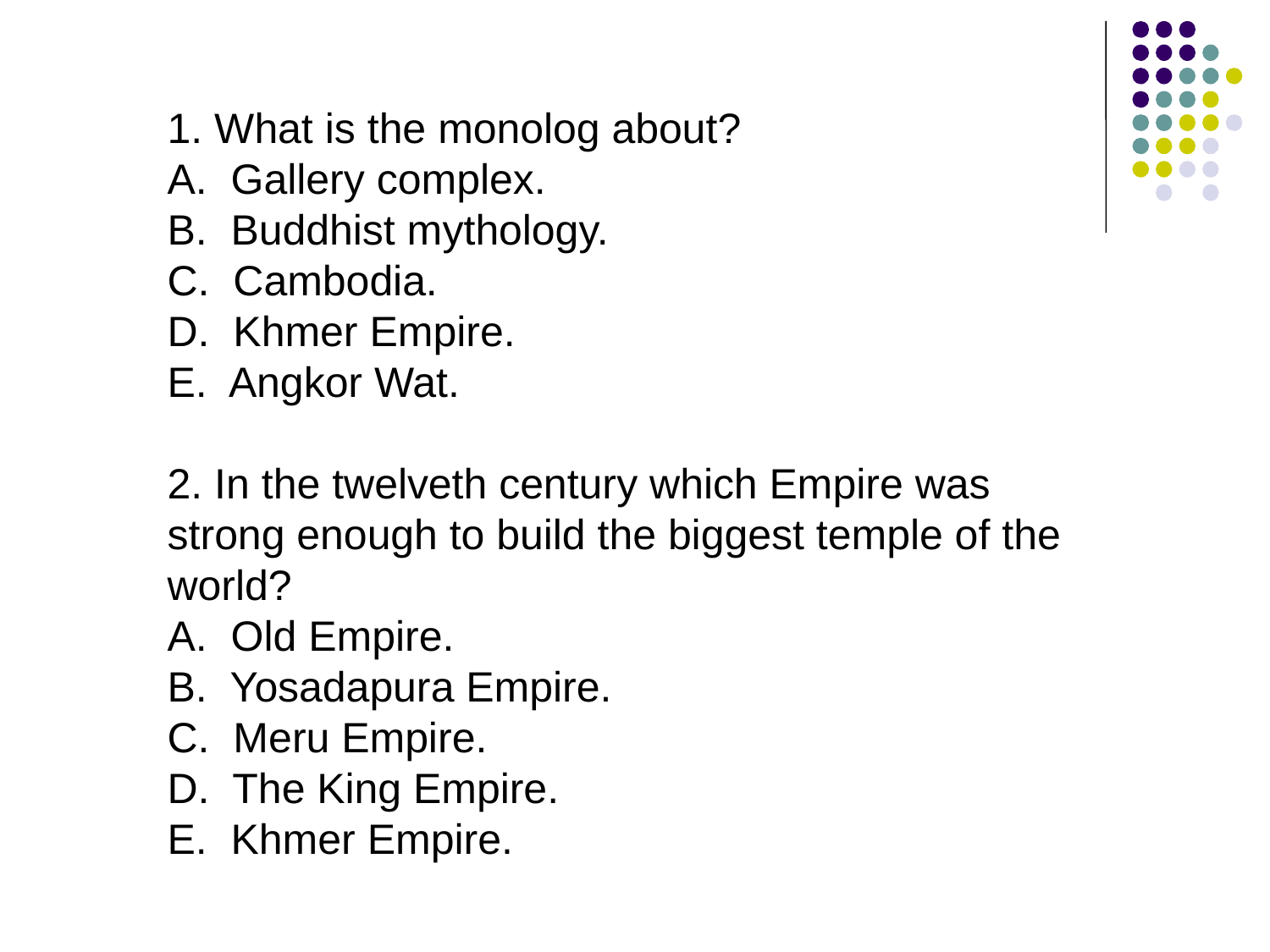

1. What is the monolog about?
A.  Gallery complex.
B.  Buddhist mythology.
C.  Cambodia.
D.  Khmer Empire.
E.  Angkor Wat.

2. In the twelveth century which Empire was strong enough to build the biggest temple of the world?
A.  Old Empire.
B.  Yosadapura Empire.
C.  Meru Empire.
D.  The King Empire.
E.  Khmer Empire.